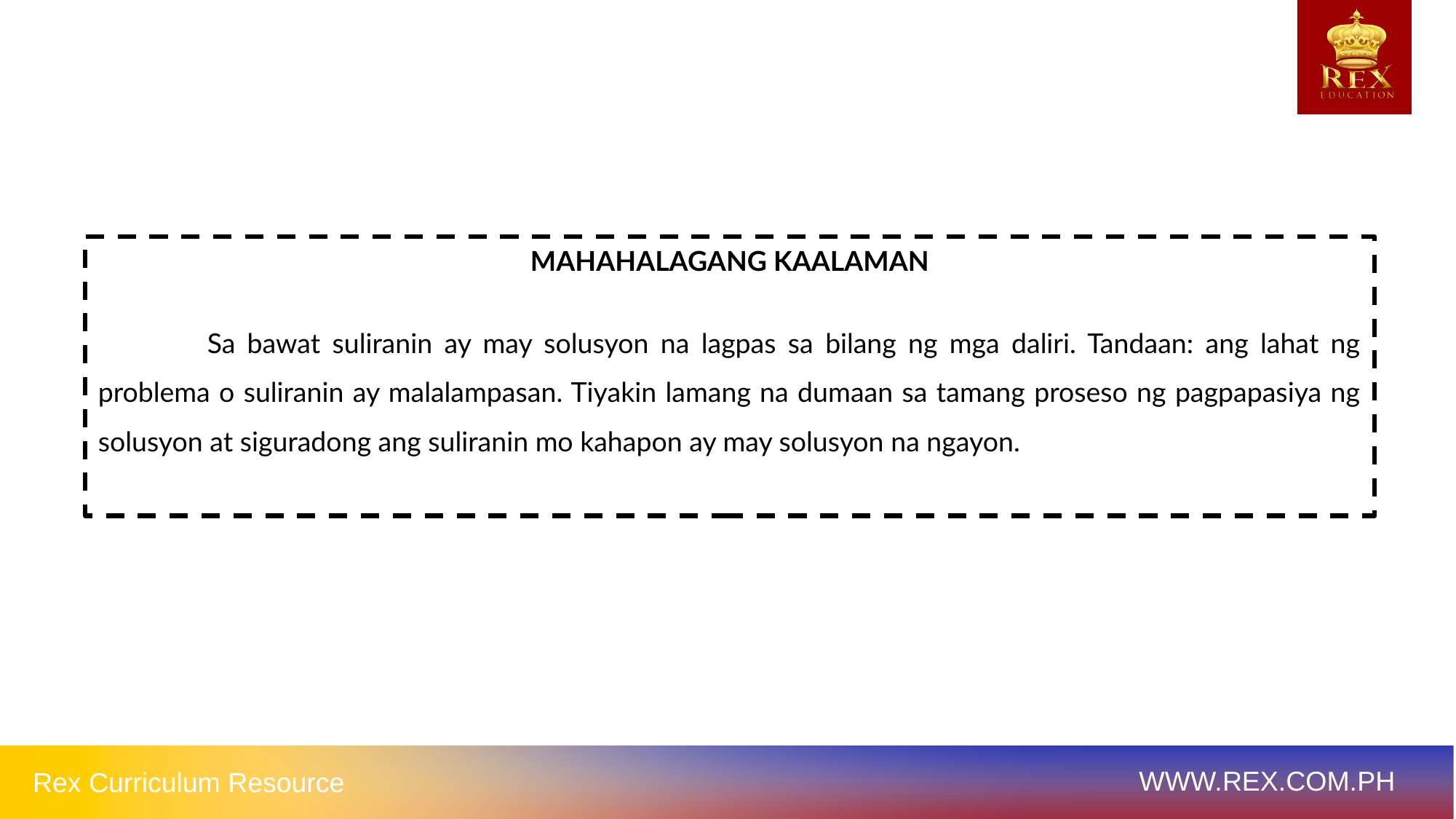

MAHAHALAGANG KAALAMAN

	Sa bawat suliranin ay may solusyon na lagpas sa bilang ng mga daliri. Tandaan: ang lahat ng problema o suliranin ay malalampasan. Tiyakin lamang na dumaan sa tamang proseso ng pagpapasiya ng solusyon at siguradong ang suliranin mo kahapon ay may solusyon na ngayon.